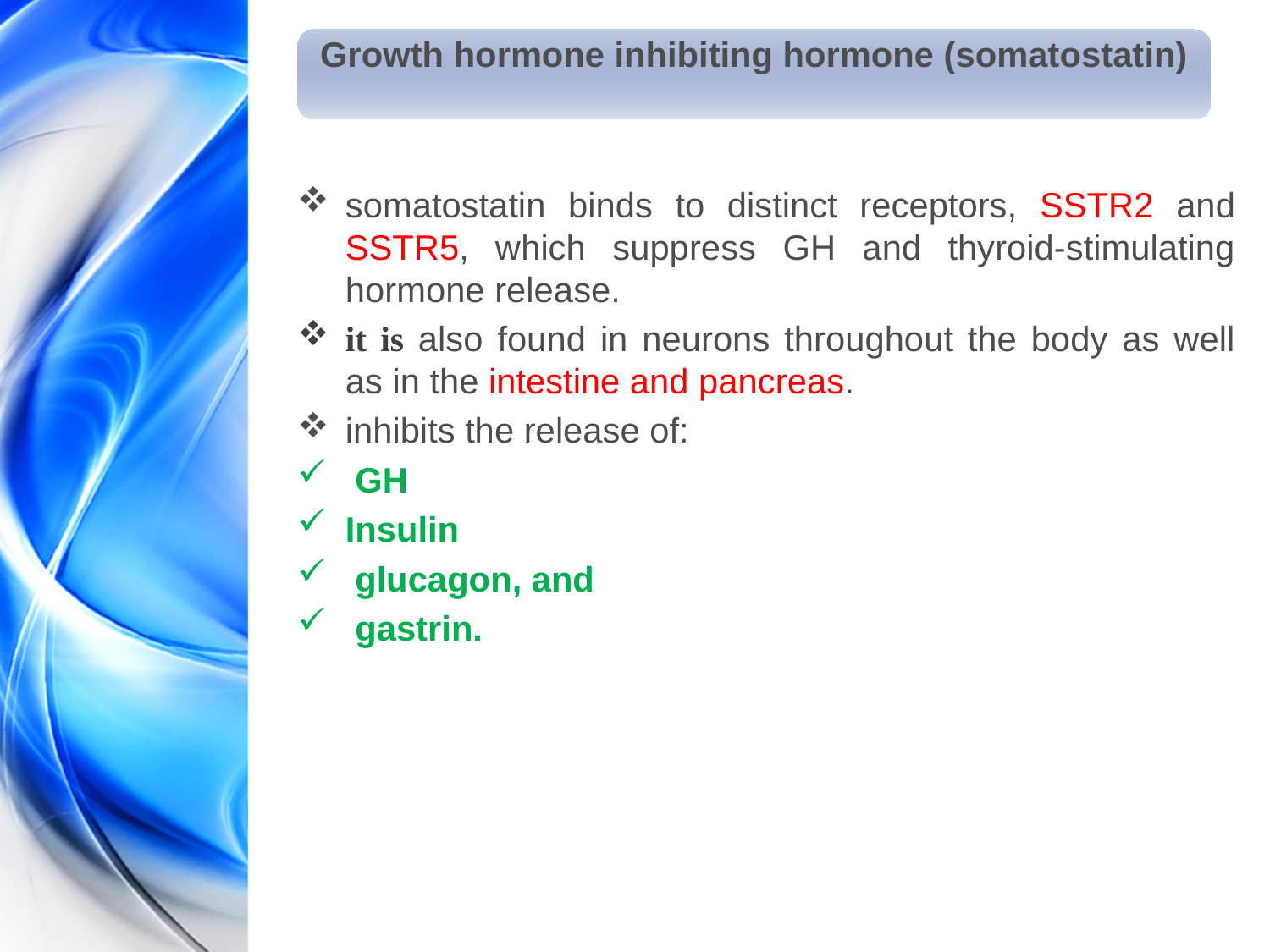

Growth hormone inhibiting hormone (somatostatin)

somatostatin binds to distinct receptors, SSTR2 and SSTR5, which suppress GH and thyroid-stimulating hormone release.
it is also found in neurons throughout the body as well as in the intestine and pancreas.
inhibits the release of:
 GH
Insulin
 glucagon, and
 gastrin.